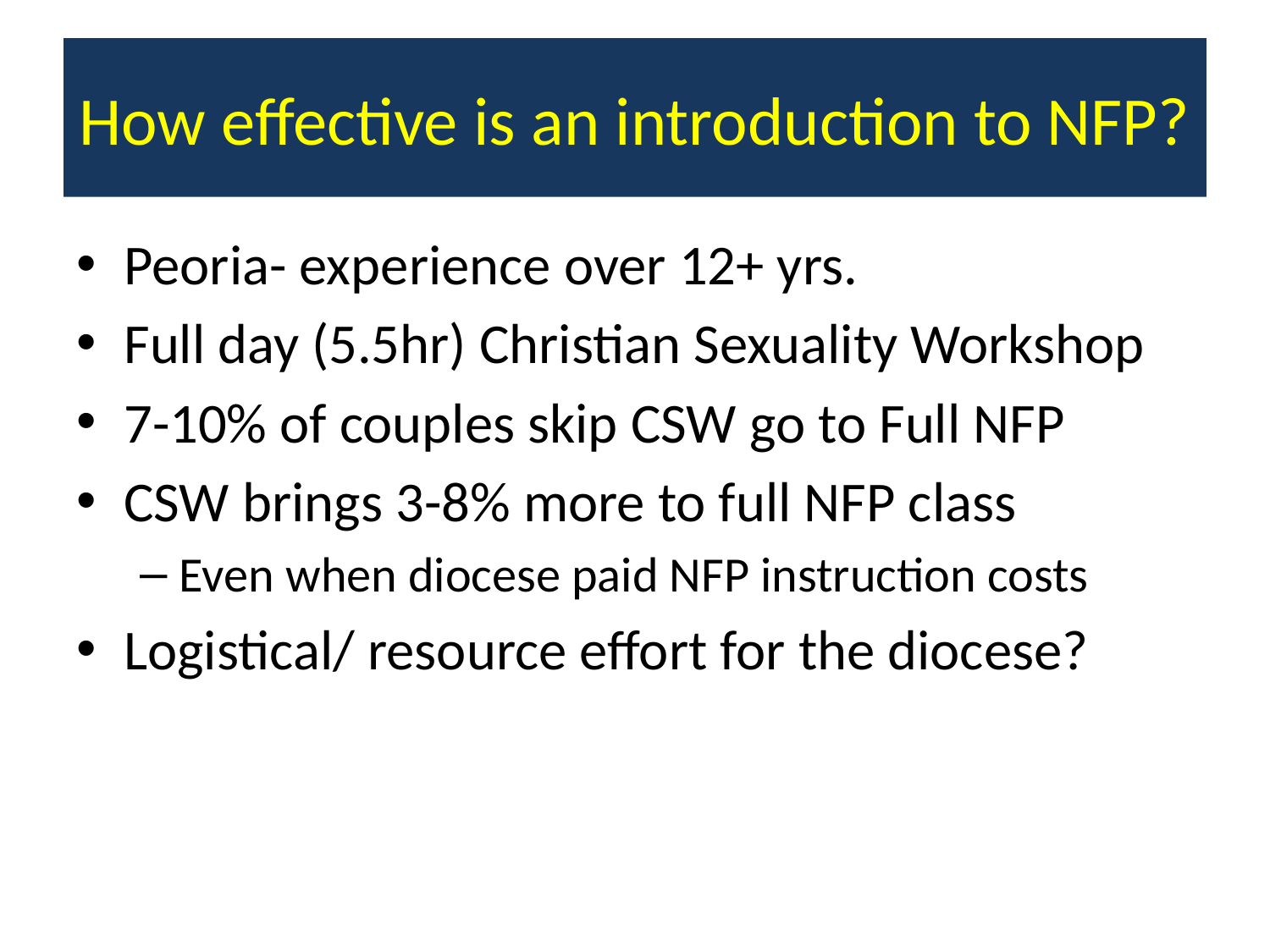

# How effective is an introduction to NFP?
Peoria- experience over 12+ yrs.
Full day (5.5hr) Christian Sexuality Workshop
7-10% of couples skip CSW go to Full NFP
CSW brings 3-8% more to full NFP class
Even when diocese paid NFP instruction costs
Logistical/ resource effort for the diocese?